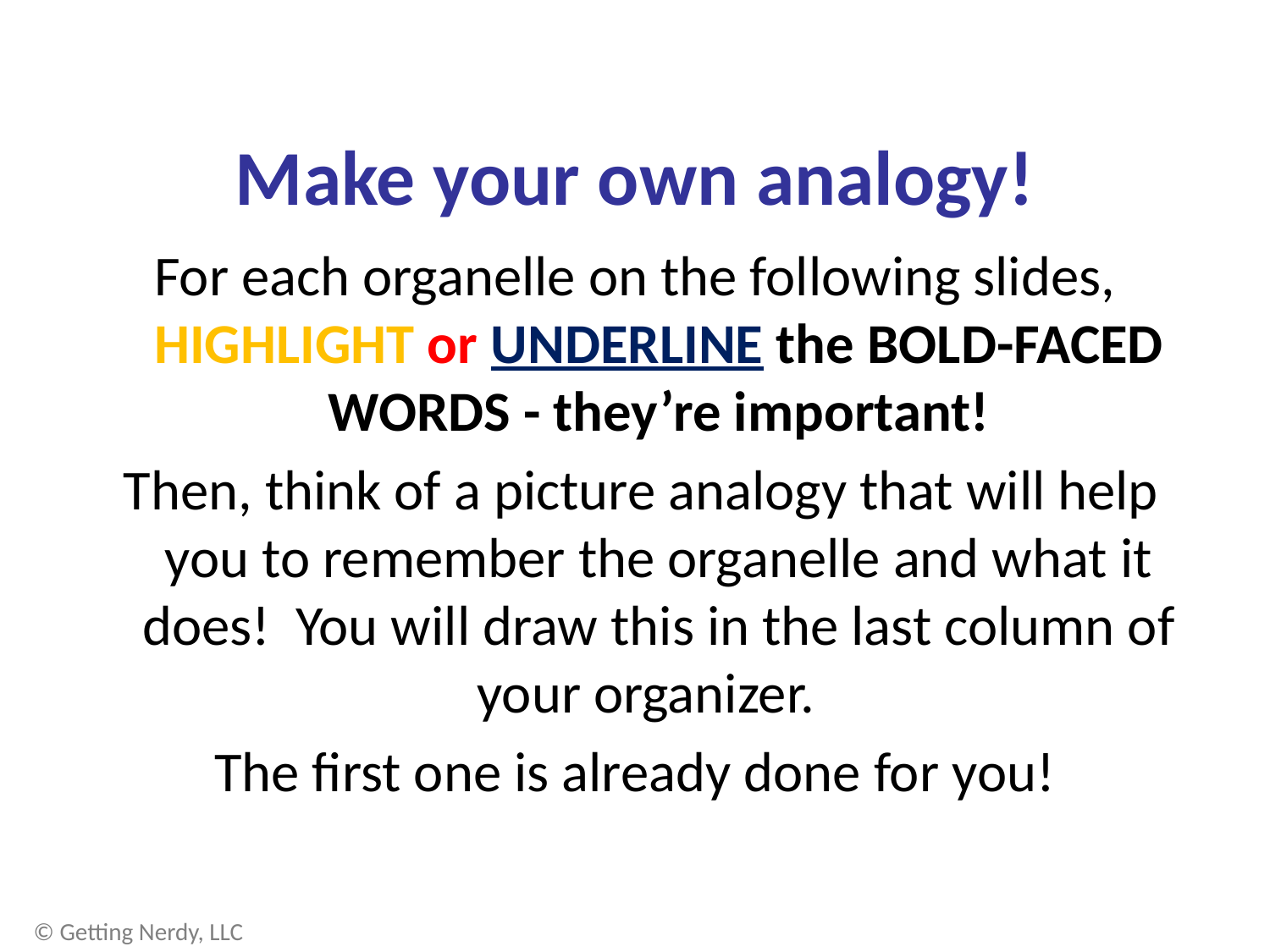

# Make your own analogy!
For each organelle on the following slides, HIGHLIGHT or UNDERLINE the BOLD-FACED WORDS - they’re important!
 Then, think of a picture analogy that will help you to remember the organelle and what it does!  You will draw this in the last column of your organizer.
The first one is already done for you!
© Getting Nerdy, LLC